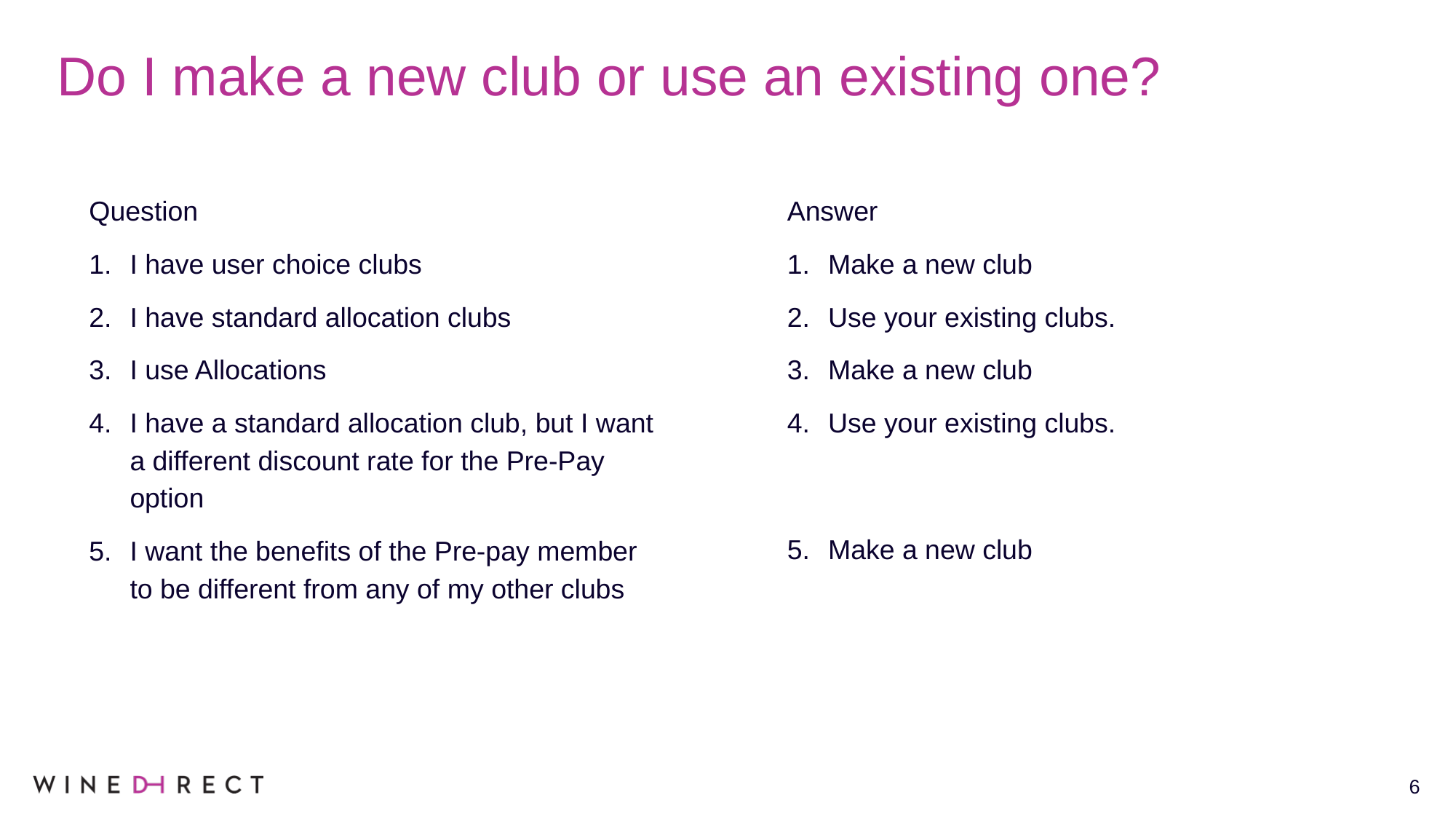

# Do I make a new club or use an existing one?
Question
I have user choice clubs
I have standard allocation clubs
I use Allocations
I have a standard allocation club, but I want a different discount rate for the Pre-Pay option
I want the benefits of the Pre-pay member to be different from any of my other clubs
Answer
Make a new club
Use your existing clubs.
Make a new club
Use your existing clubs.

Make a new club
6